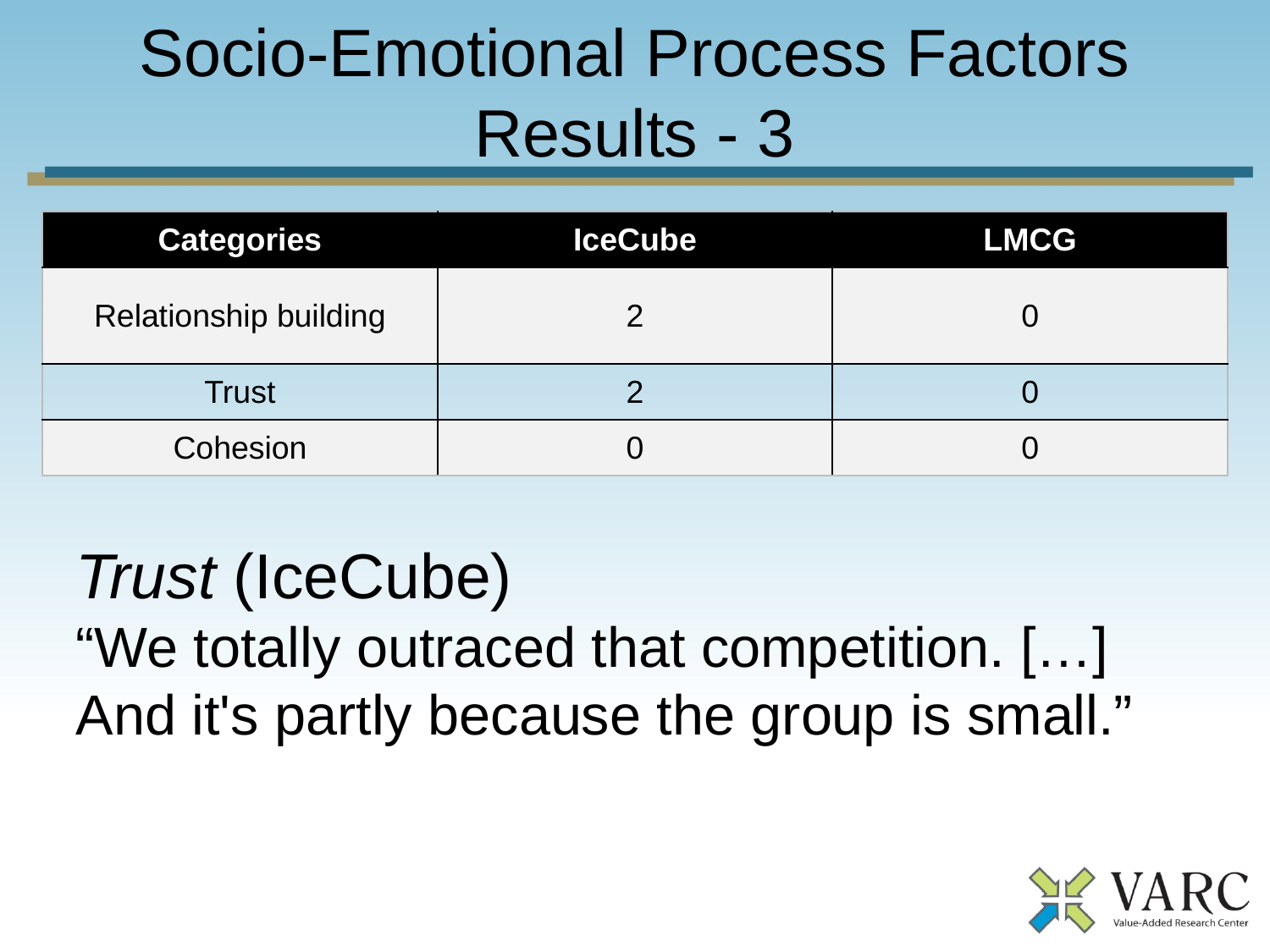

# Socio-Emotional Process Factors Results - 3
| Categories | IceCube | LMCG |
| --- | --- | --- |
| Relationship building | 2 | 0 |
| Trust | 2 | 0 |
| Cohesion | 0 | 0 |
Trust (IceCube)
“We totally outraced that competition. […]
And it's partly because the group is small.”